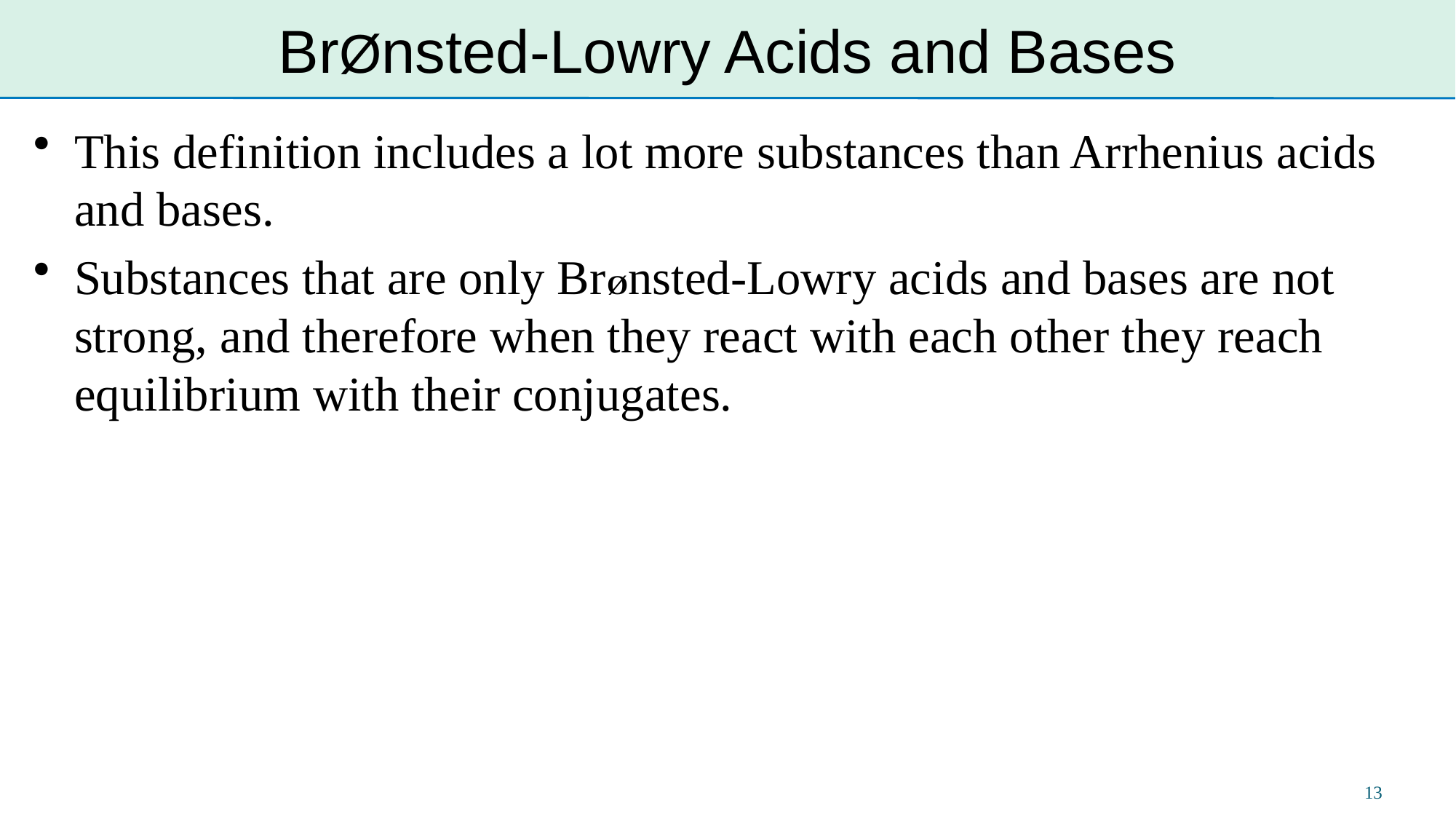

# BrØnsted-Lowry Acids and Bases
This definition includes a lot more substances than Arrhenius acids and bases.
Substances that are only BrØnsted-Lowry acids and bases are not strong, and therefore when they react with each other they reach equilibrium with their conjugates.
13